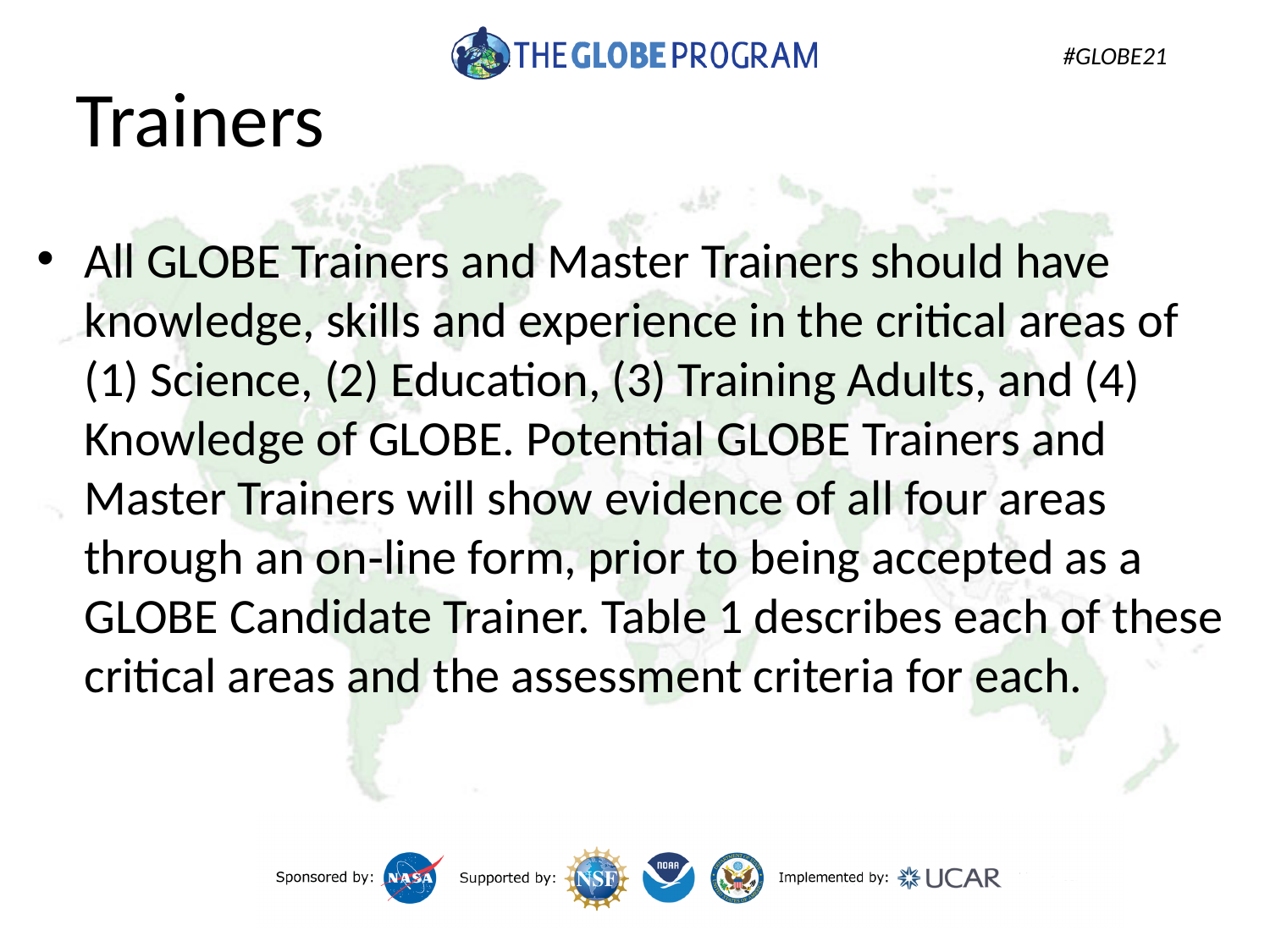

# Trainers
All GLOBE Trainers and Master Trainers should have knowledge, skills and experience in the critical areas of (1) Science, (2) Education, (3) Training Adults, and (4) Knowledge of GLOBE. Potential GLOBE Trainers and Master Trainers will show evidence of all four areas through an on‐line form, prior to being accepted as a GLOBE Candidate Trainer. Table 1 describes each of these critical areas and the assessment criteria for each.